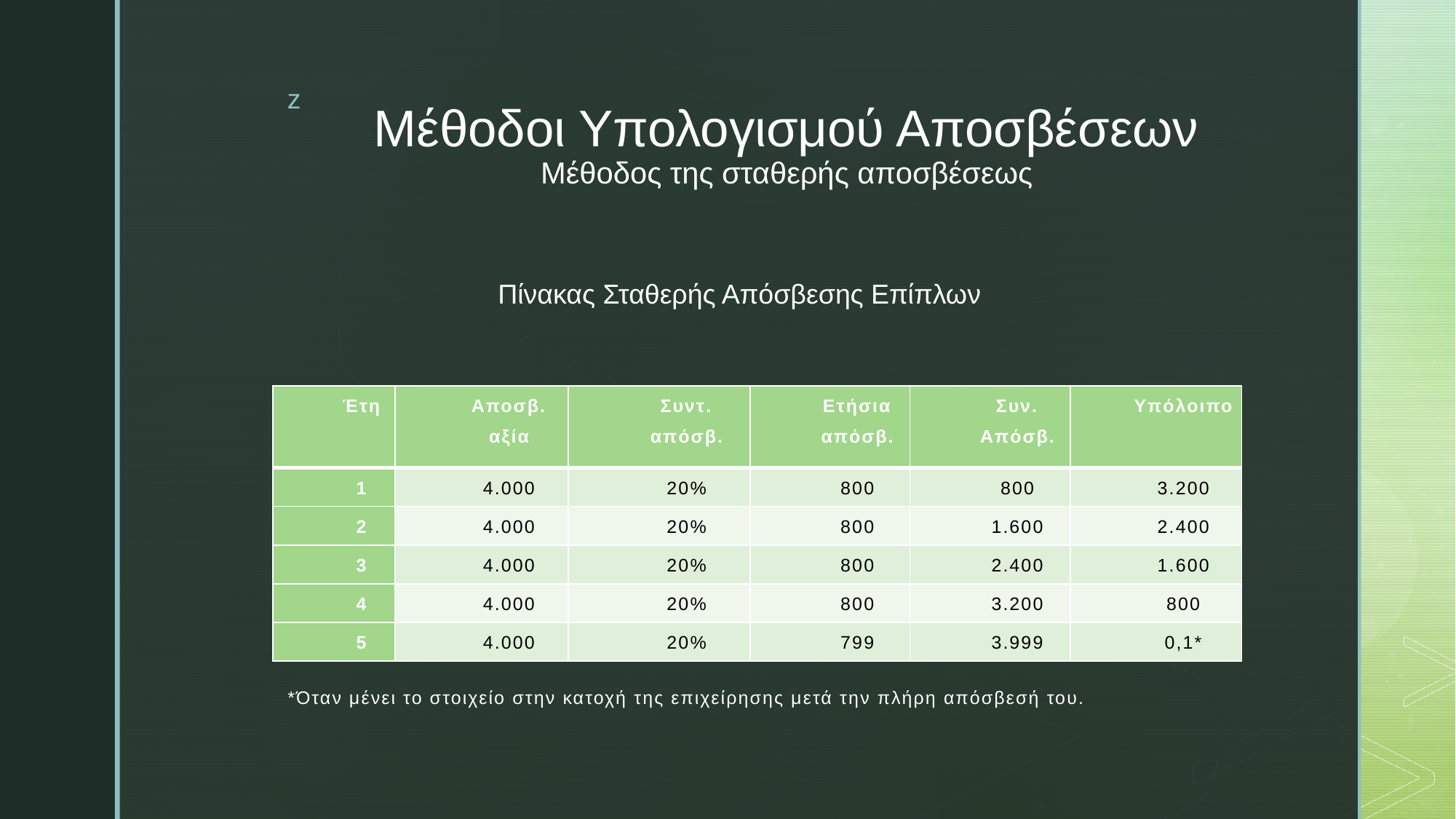

# Μέθοδοι Υπολογισμού Αποσβέσεων Μέθοδος της σταθερής αποσβέσεως
Πίνακας Σταθερής Απόσβεσης Επίπλων
| Έτη | Αποσβ. αξία | Συντ. απόσβ. | Ετήσια απόσβ. | Συν. Απόσβ. | Υπόλοιπο |
| --- | --- | --- | --- | --- | --- |
| 1 | 4.000 | 20% | 800 | 800 | 3.200 |
| 2 | 4.000 | 20% | 800 | 1.600 | 2.400 |
| 3 | 4.000 | 20% | 800 | 2.400 | 1.600 |
| 4 | 4.000 | 20% | 800 | 3.200 | 800 |
| 5 | 4.000 | 20% | 799 | 3.999 | 0,1\* |
*Όταν μένει το στοιχείο στην κατοχή της επιχείρησης μετά την πλήρη απόσβεσή του.